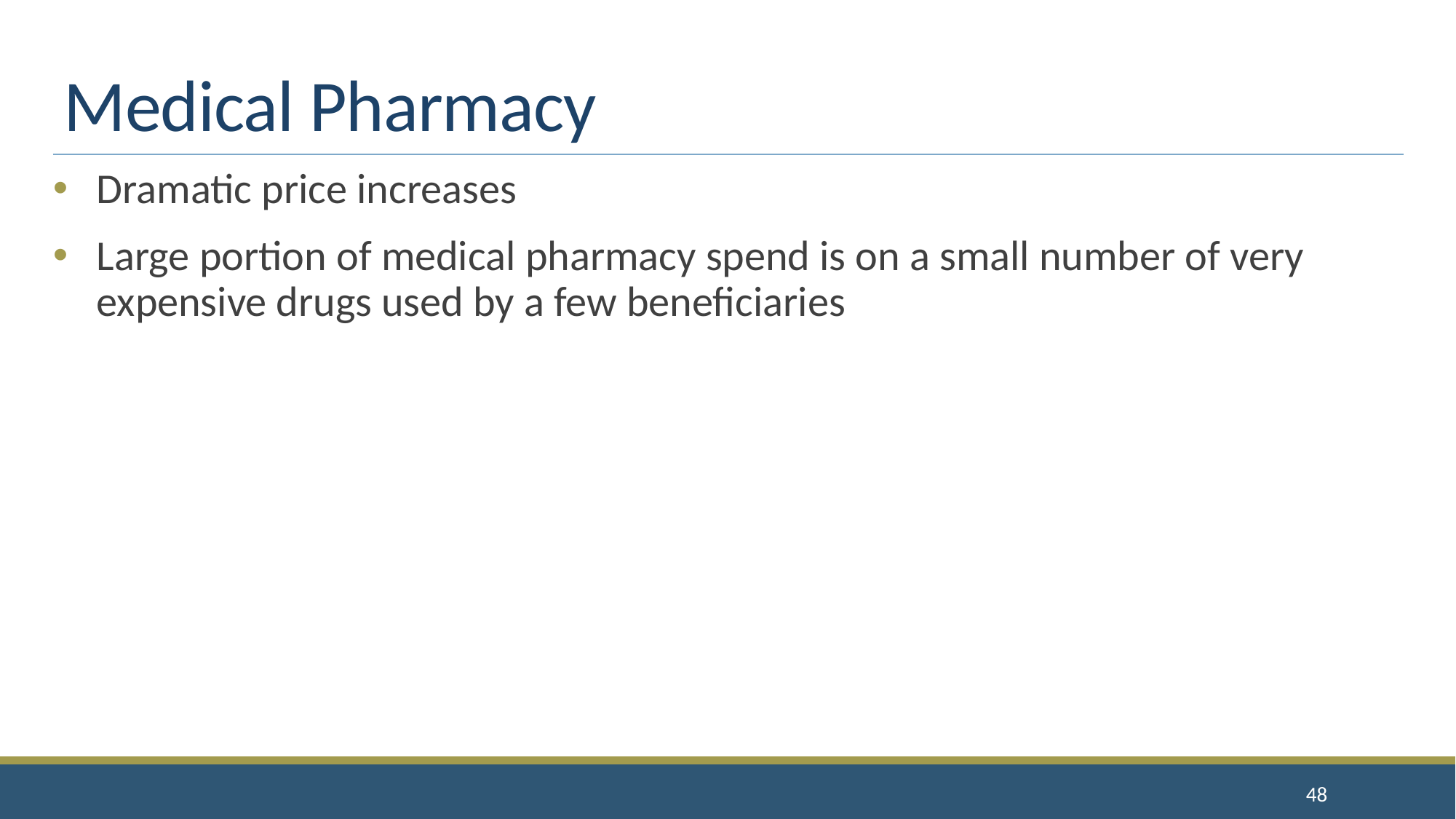

# Medical Pharmacy
Dramatic price increases
Large portion of medical pharmacy spend is on a small number of very expensive drugs used by a few beneficiaries
48